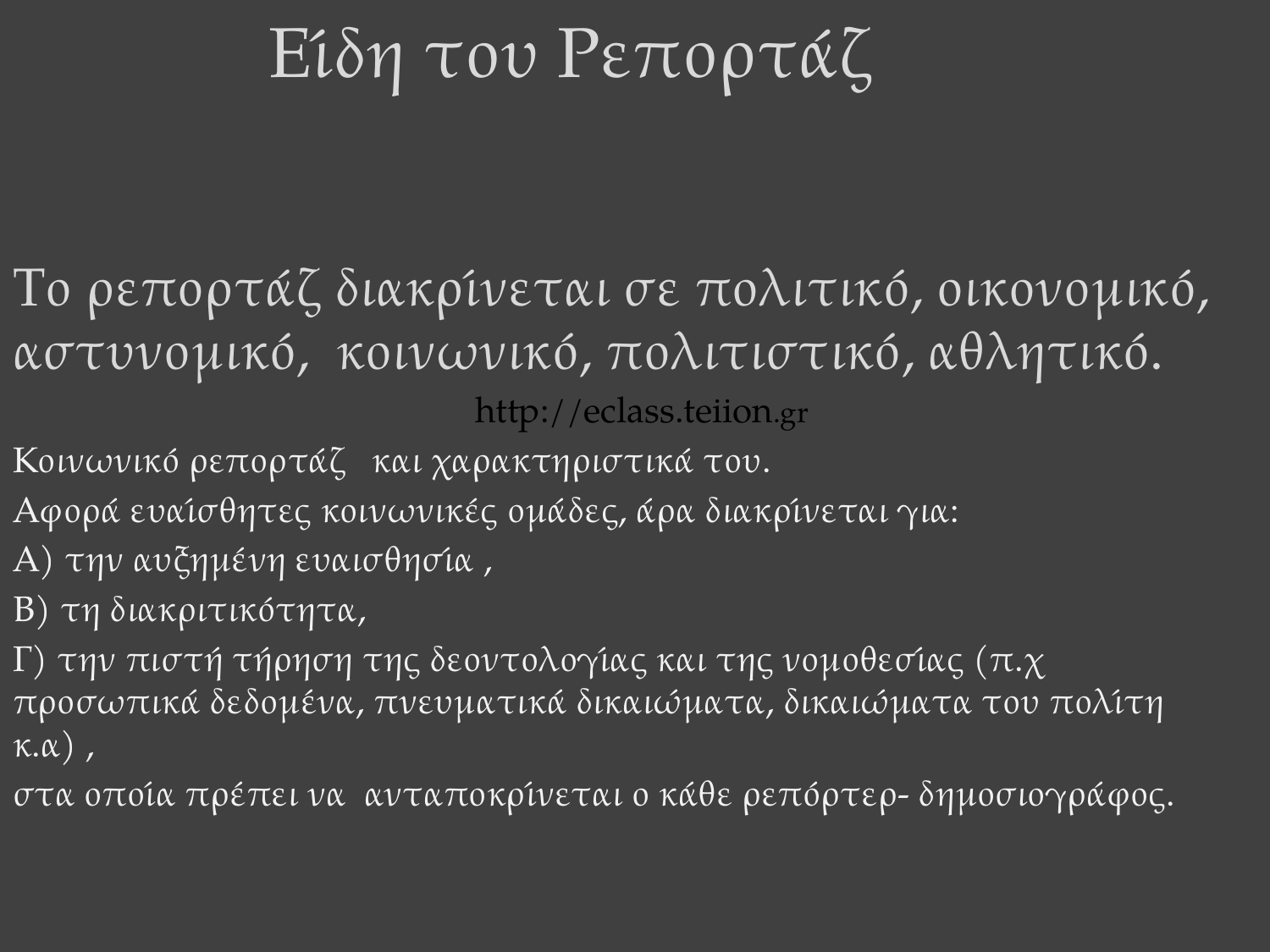

# Είδη του Ρεπορτάζ

Το ρεπορτάζ διακρίνεται σε πολιτικό, οικονομικό, αστυνομικό,  κοινωνικό, πολιτιστικό, αθλητικό.
                                                    http://eclass.teiion.gr
Κοινωνικό ρεπορτάζ   και χαρακτηριστικά του.
Αφορά ευαίσθητες κοινωνικές ομάδες, άρα διακρίνεται για:
Α) την αυξημένη ευαισθησία ,
Β) τη διακριτικότητα,
Γ) την πιστή τήρηση της δεοντολογίας και της νομοθεσίας (π.χ προσωπικά δεδομένα, πνευματικά δικαιώματα, δικαιώματα του πολίτη κ.α) ,
στα οποία πρέπει να  ανταποκρίνεται ο κάθε ρεπόρτερ- δημοσιογράφος.